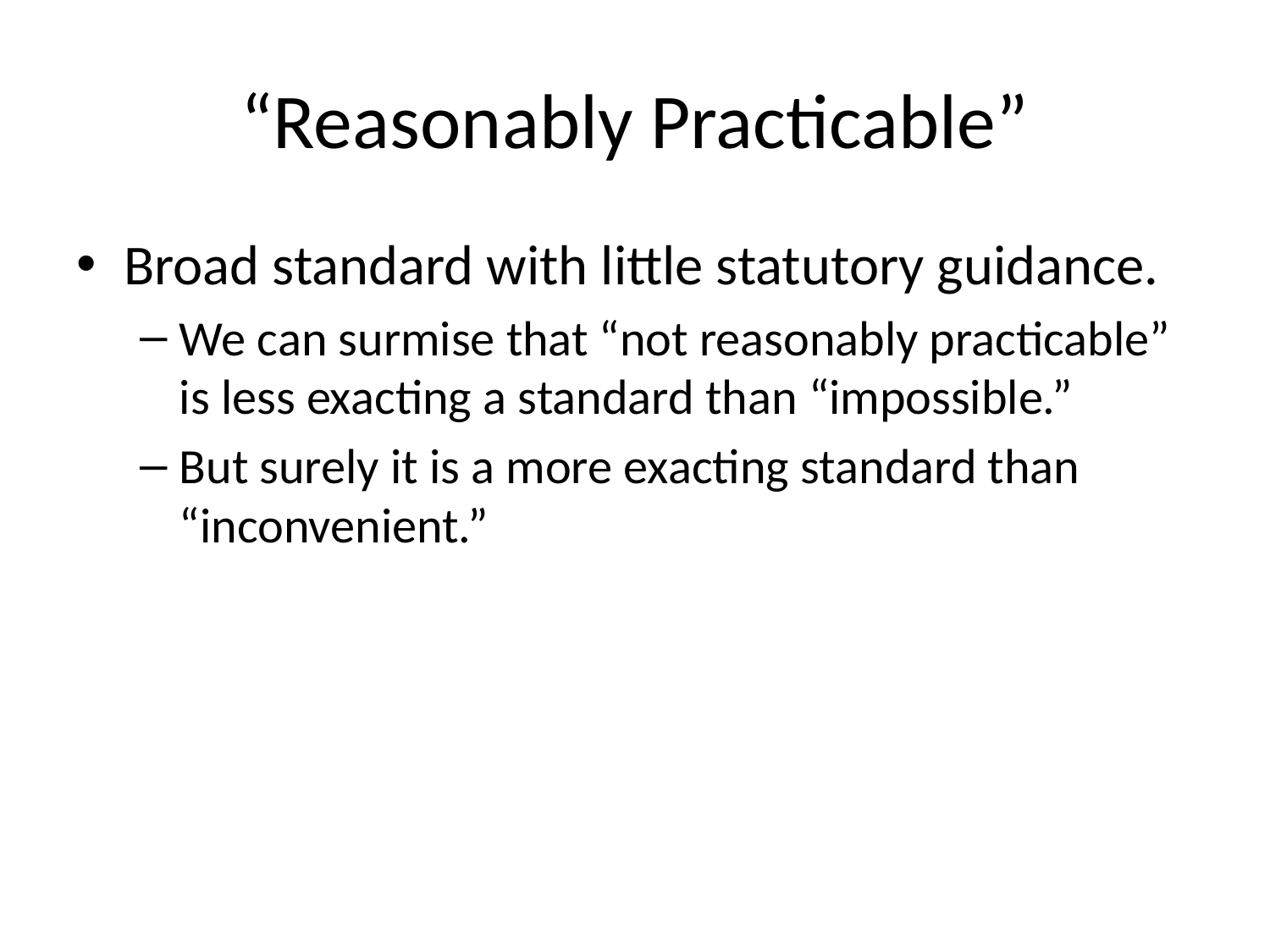

# “Reasonably Practicable”
Broad standard with little statutory guidance.
We can surmise that “not reasonably practicable” is less exacting a standard than “impossible.”
But surely it is a more exacting standard than “inconvenient.”